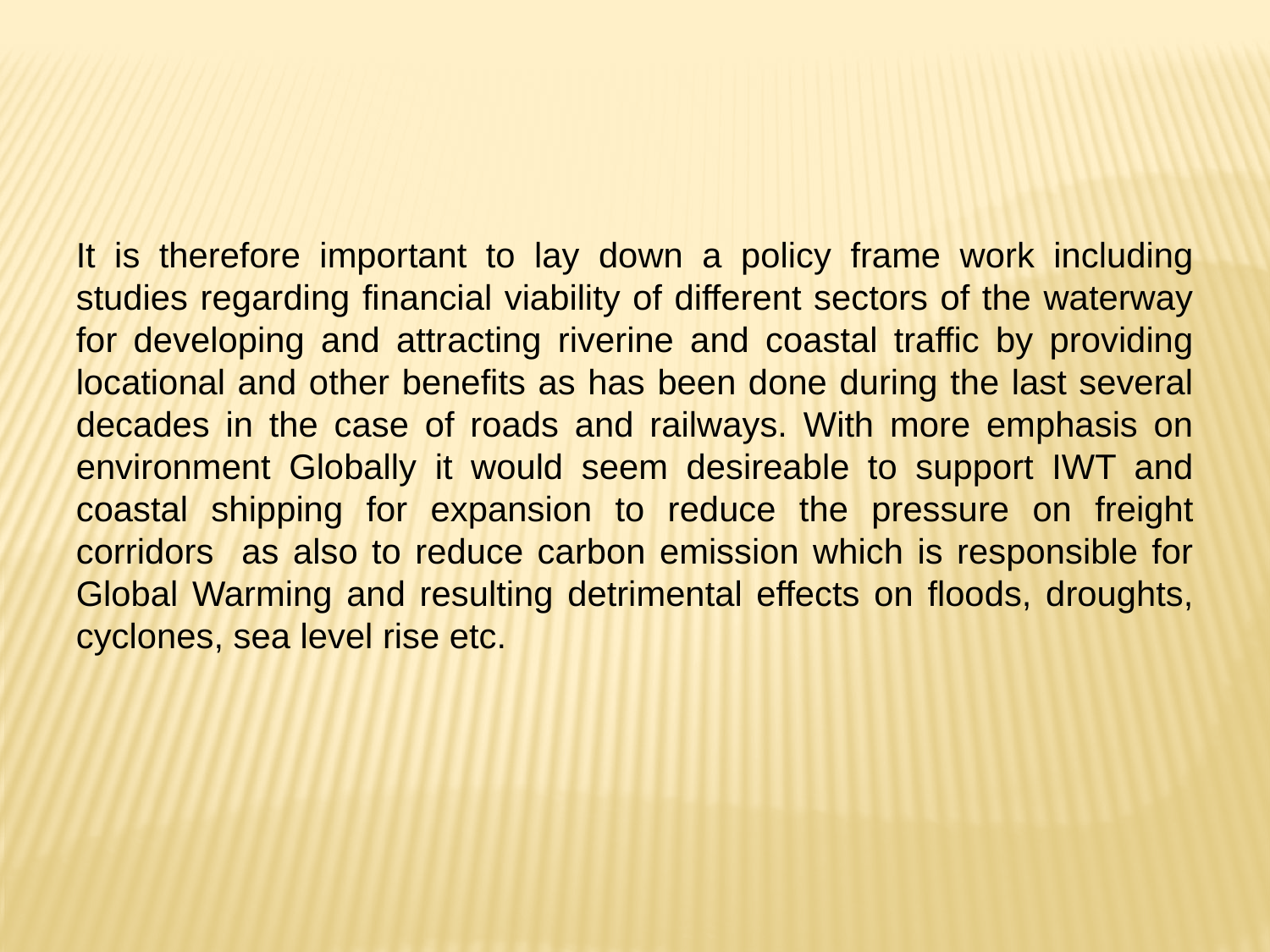

It is therefore important to lay down a policy frame work including studies regarding financial viability of different sectors of the waterway for developing and attracting riverine and coastal traffic by providing locational and other benefits as has been done during the last several decades in the case of roads and railways. With more emphasis on environment Globally it would seem desireable to support IWT and coastal shipping for expansion to reduce the pressure on freight corridors  as also to reduce carbon emission which is responsible for Global Warming and resulting detrimental effects on floods, droughts, cyclones, sea level rise etc.